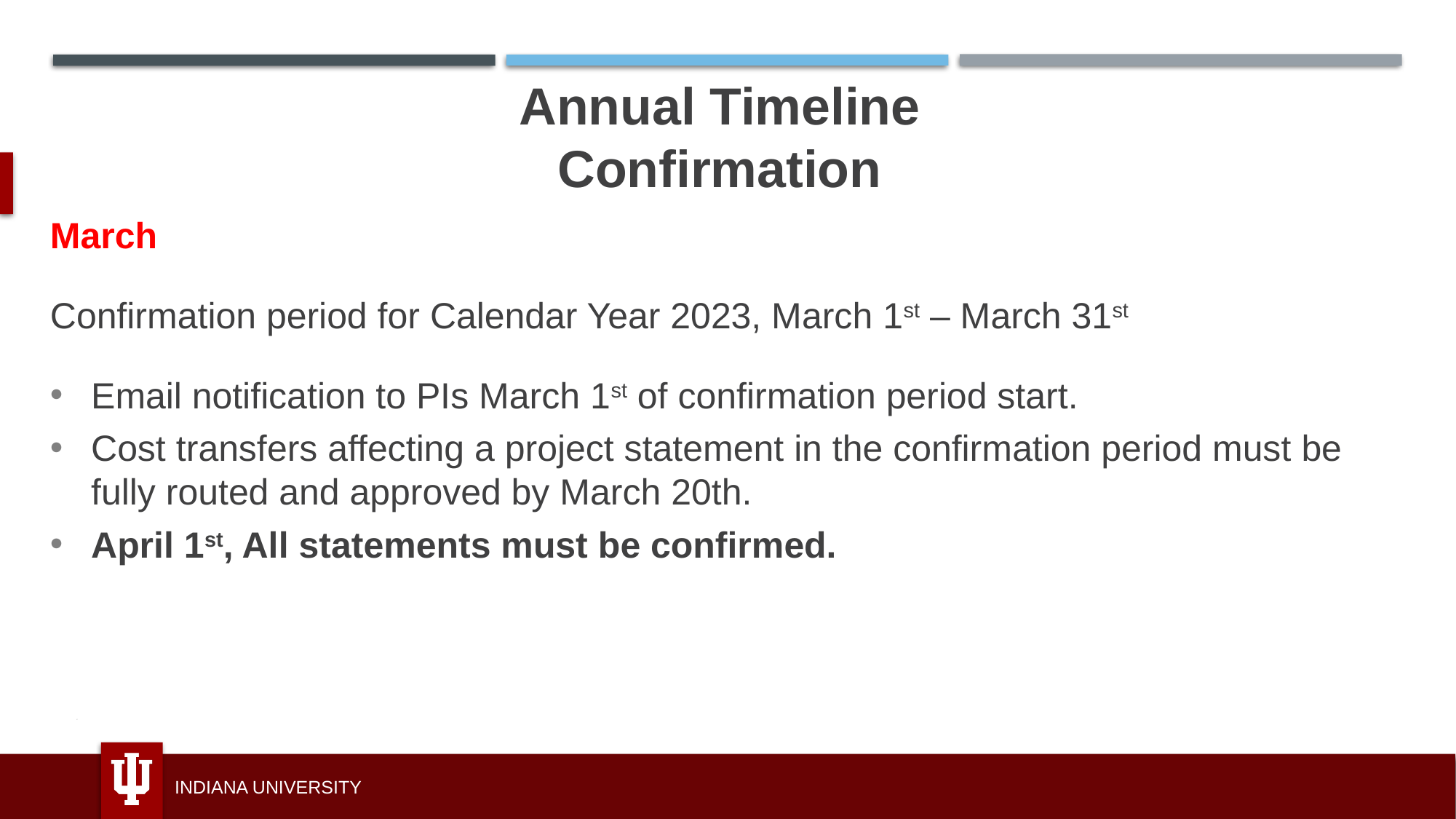

# Annual Timeline Confirmation
March
Confirmation period for Calendar Year 2023, March 1st – March 31st
Email notification to PIs March 1st of confirmation period start.
Cost transfers affecting a project statement in the confirmation period must be fully routed and approved by March 20th.
April 1st, All statements must be confirmed.